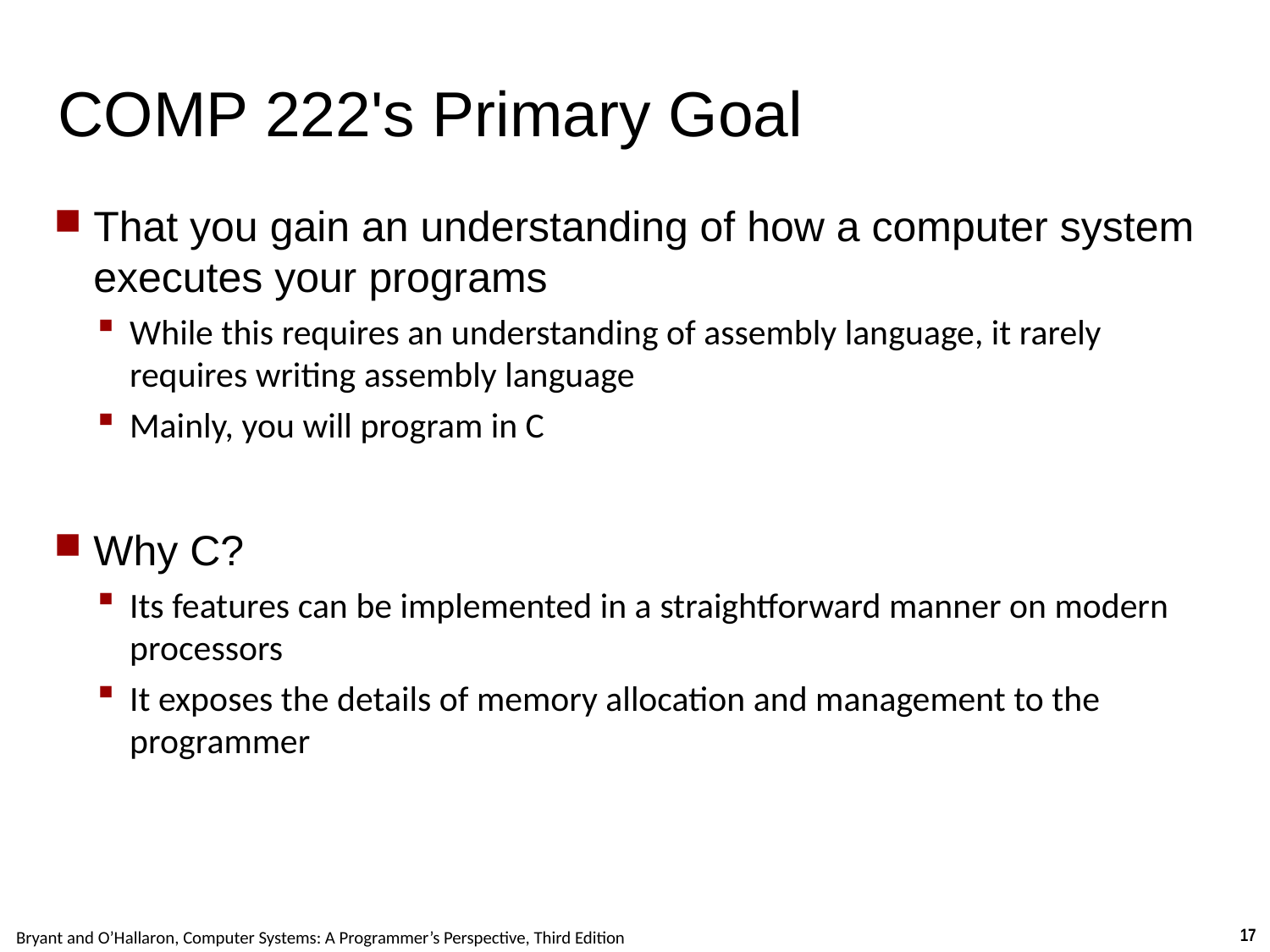

Carnegie Mellon
# COMP 222's Primary Goal
That you gain an understanding of how a computer system executes your programs
While this requires an understanding of assembly language, it rarely requires writing assembly language
Mainly, you will program in C

Why C?
Its features can be implemented in a straightforward manner on modern processors
It exposes the details of memory allocation and management to the programmer